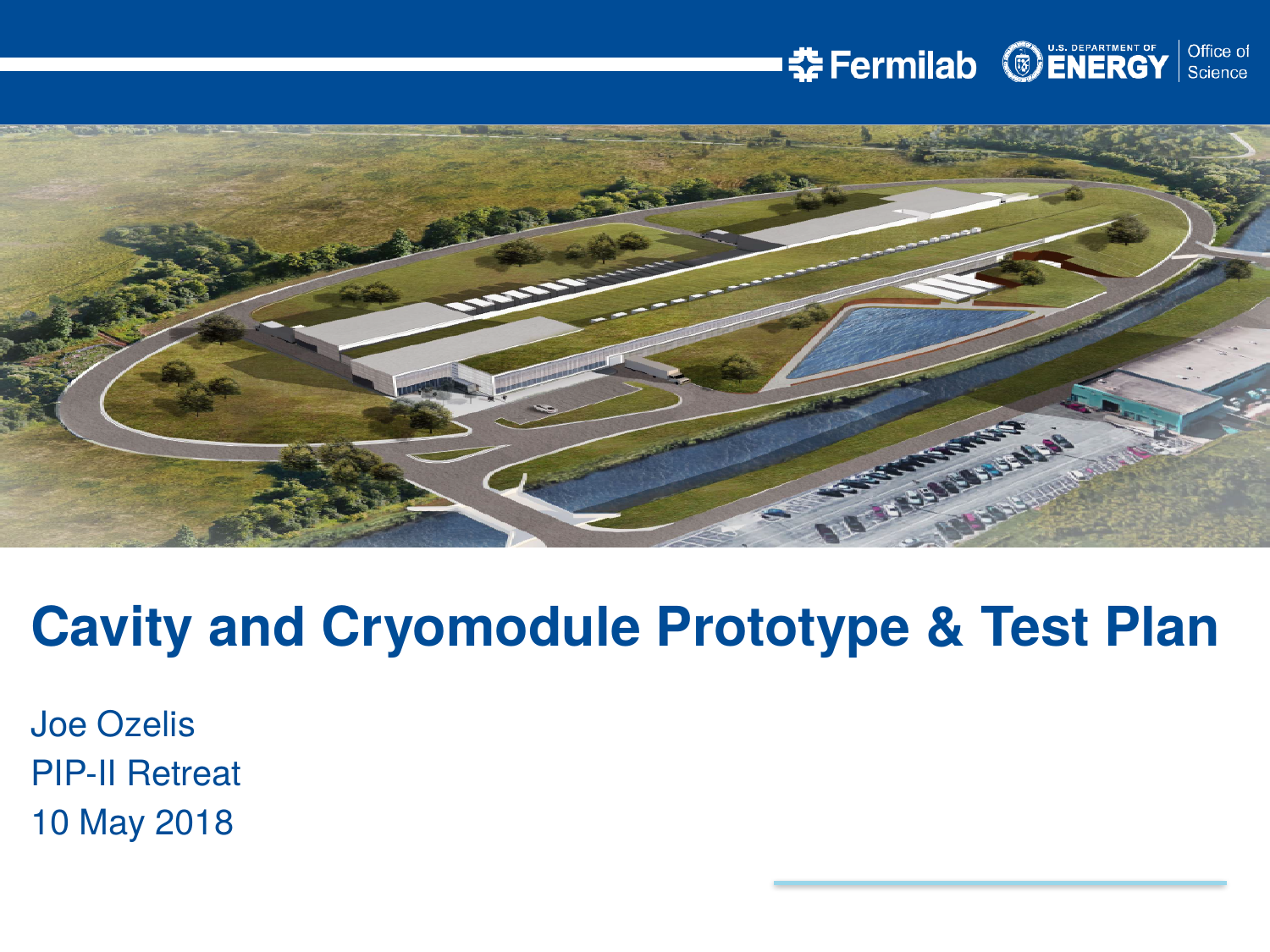

Cavity and Cryomodule Prototype & Test Plan
Joe Ozelis
PIP-II Retreat
10 May 2018